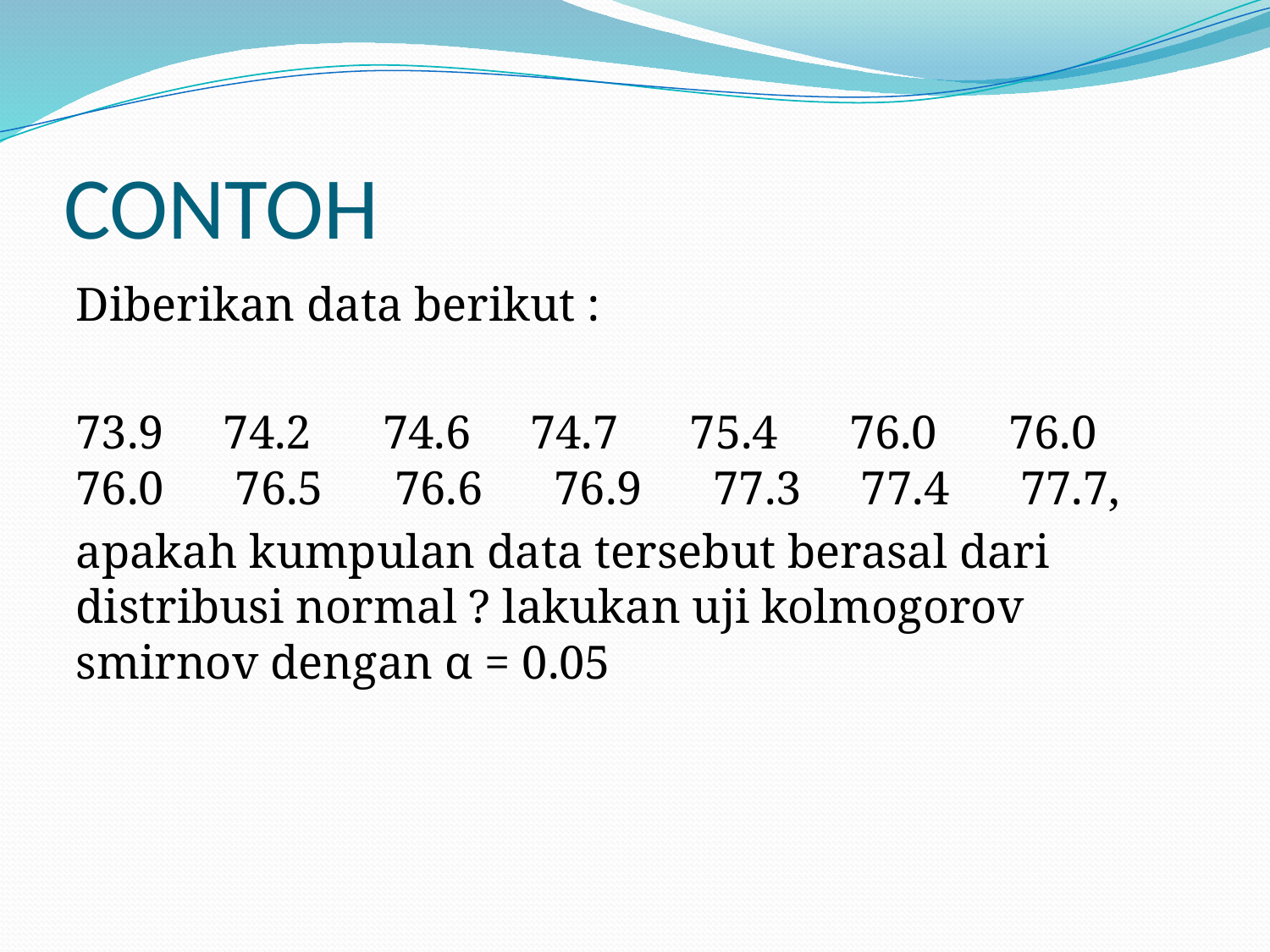

# CONTOH
Diberikan data berikut :

73.9     74.2      74.6     74.7      75.4      76.0      76.0      76.0      76.5      76.6      76.9      77.3     77.4      77.7,
apakah kumpulan data tersebut berasal dari distribusi normal ? lakukan uji kolmogorov smirnov dengan α = 0.05